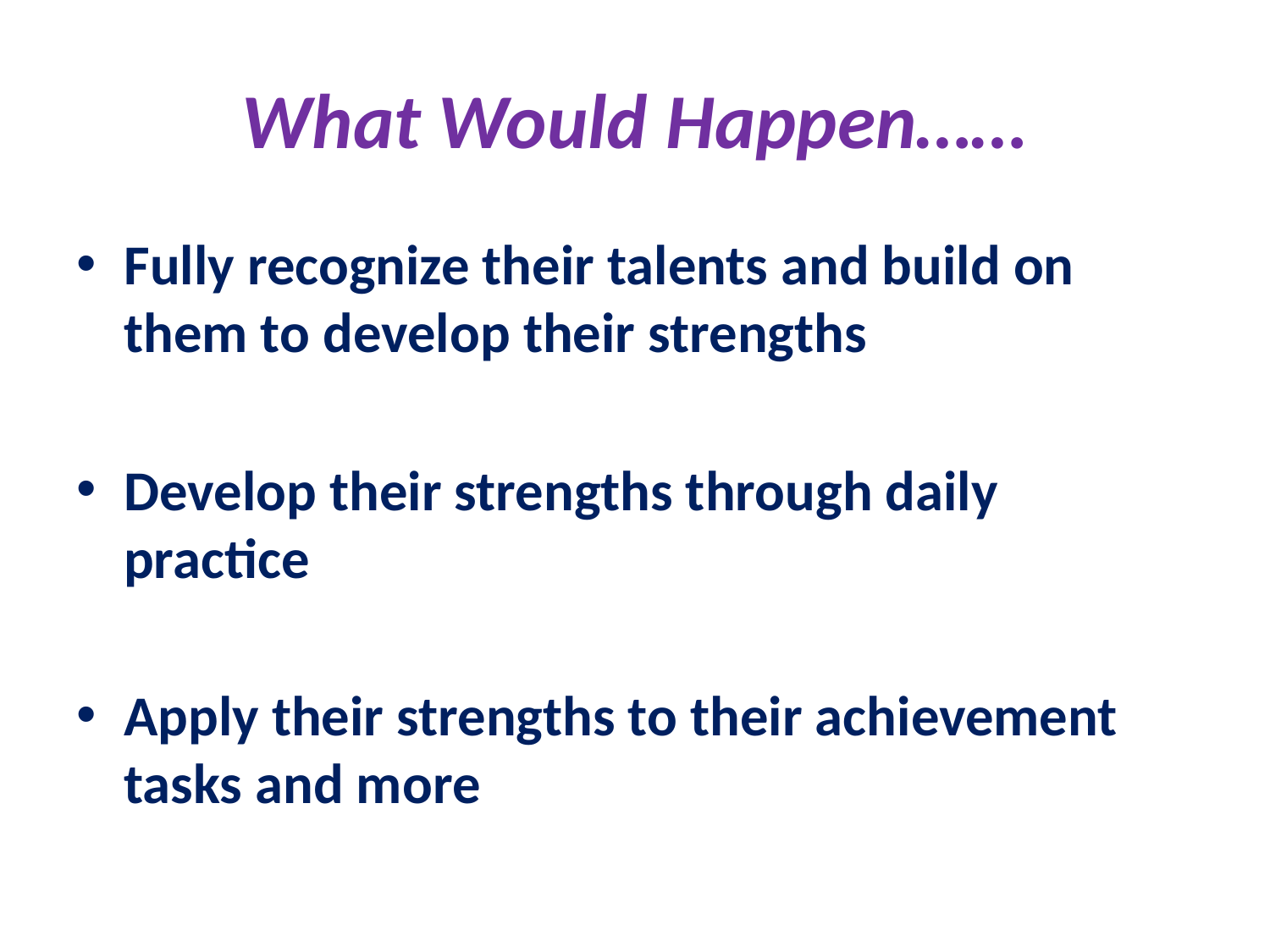

# What Would Happen……
Fully recognize their talents and build on them to develop their strengths

Develop their strengths through daily practice

Apply their strengths to their achievement tasks and more